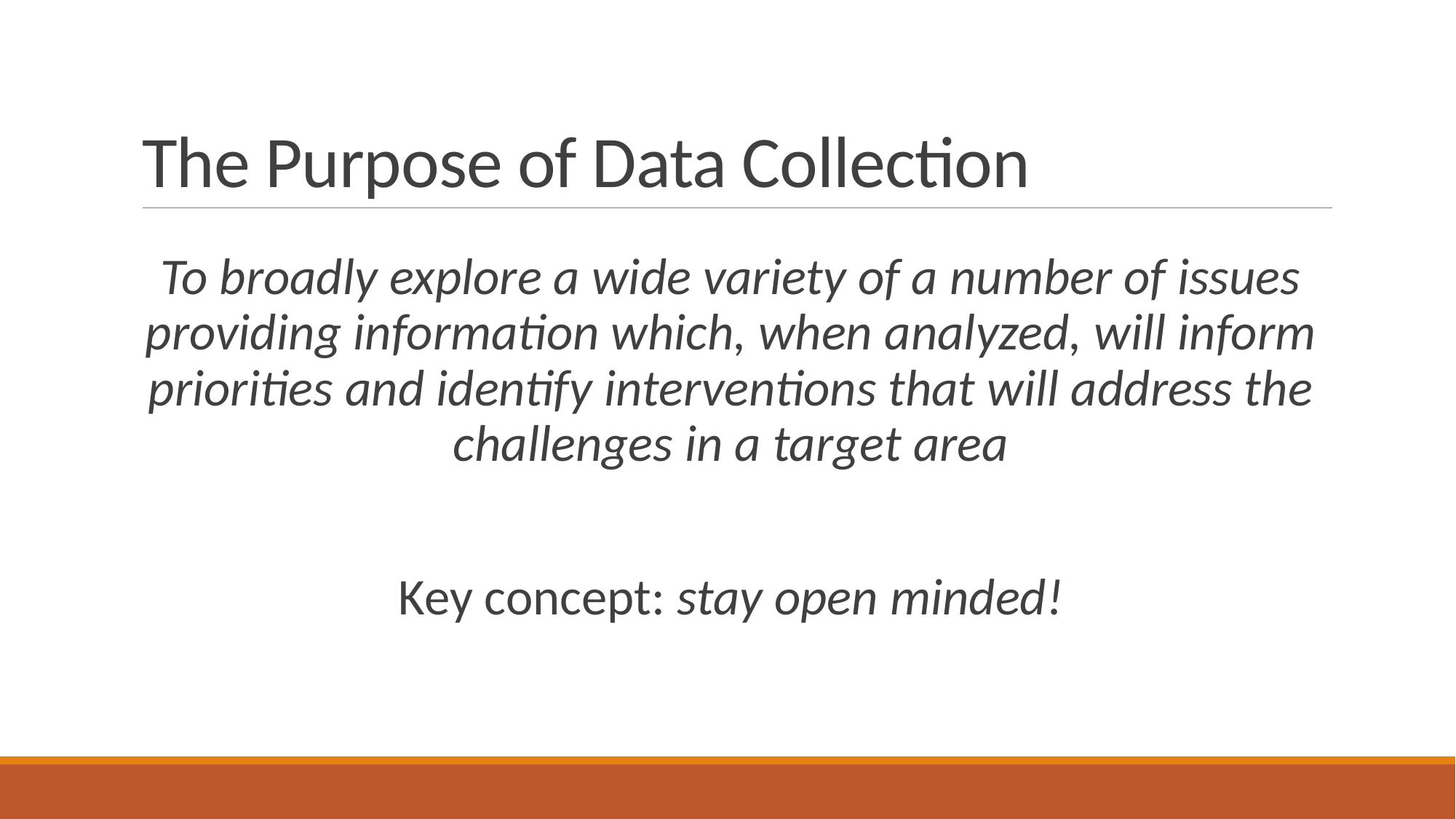

# The Purpose of Data Collection
To broadly explore a wide variety of a number of issues providing information which, when analyzed, will inform priorities and identify interventions that will address the challenges in a target area

Key concept: stay open minded!